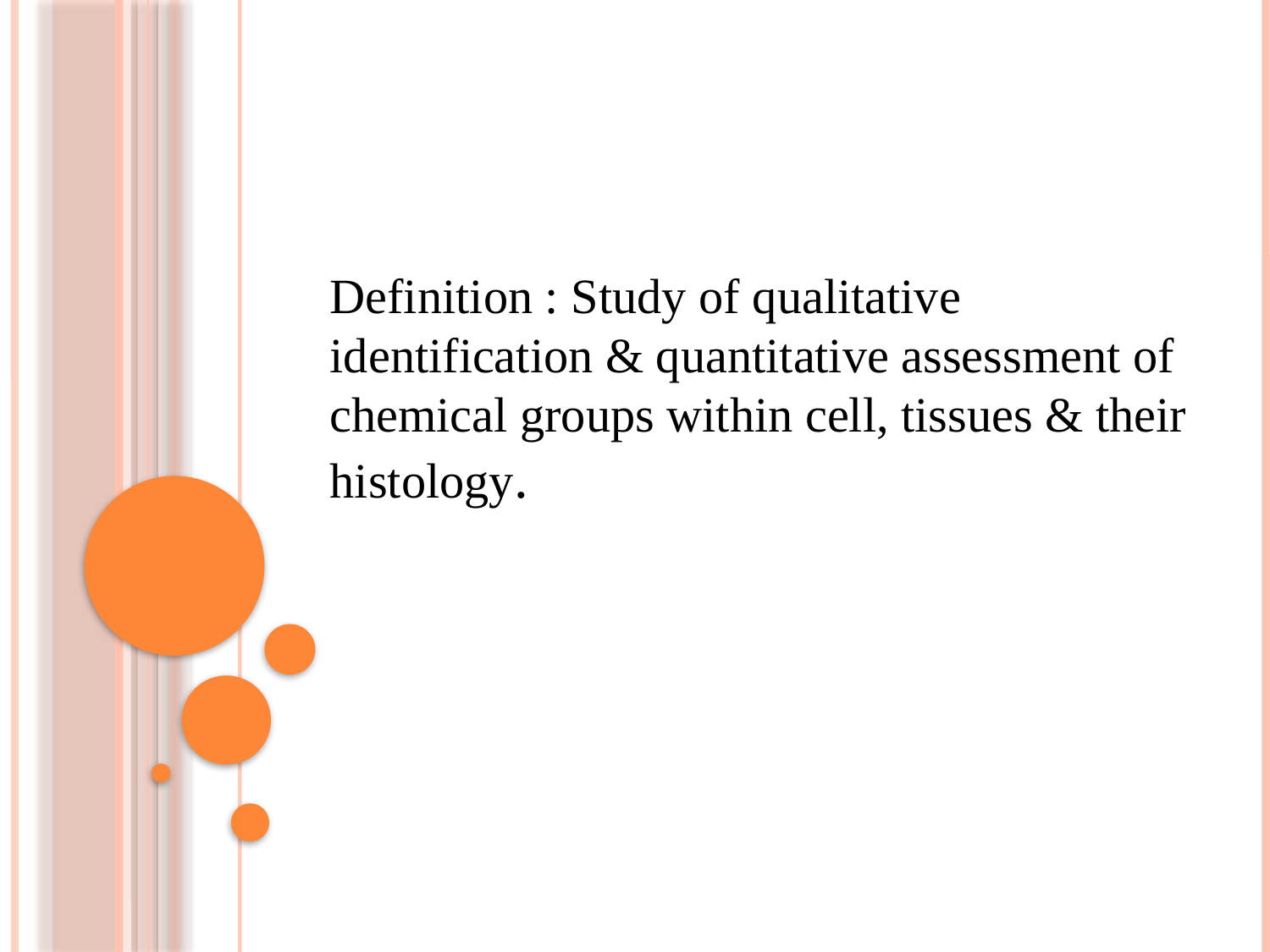

Definition : Study of qualitative identification & quantitative assessment of chemical groups within cell, tissues & their histology.